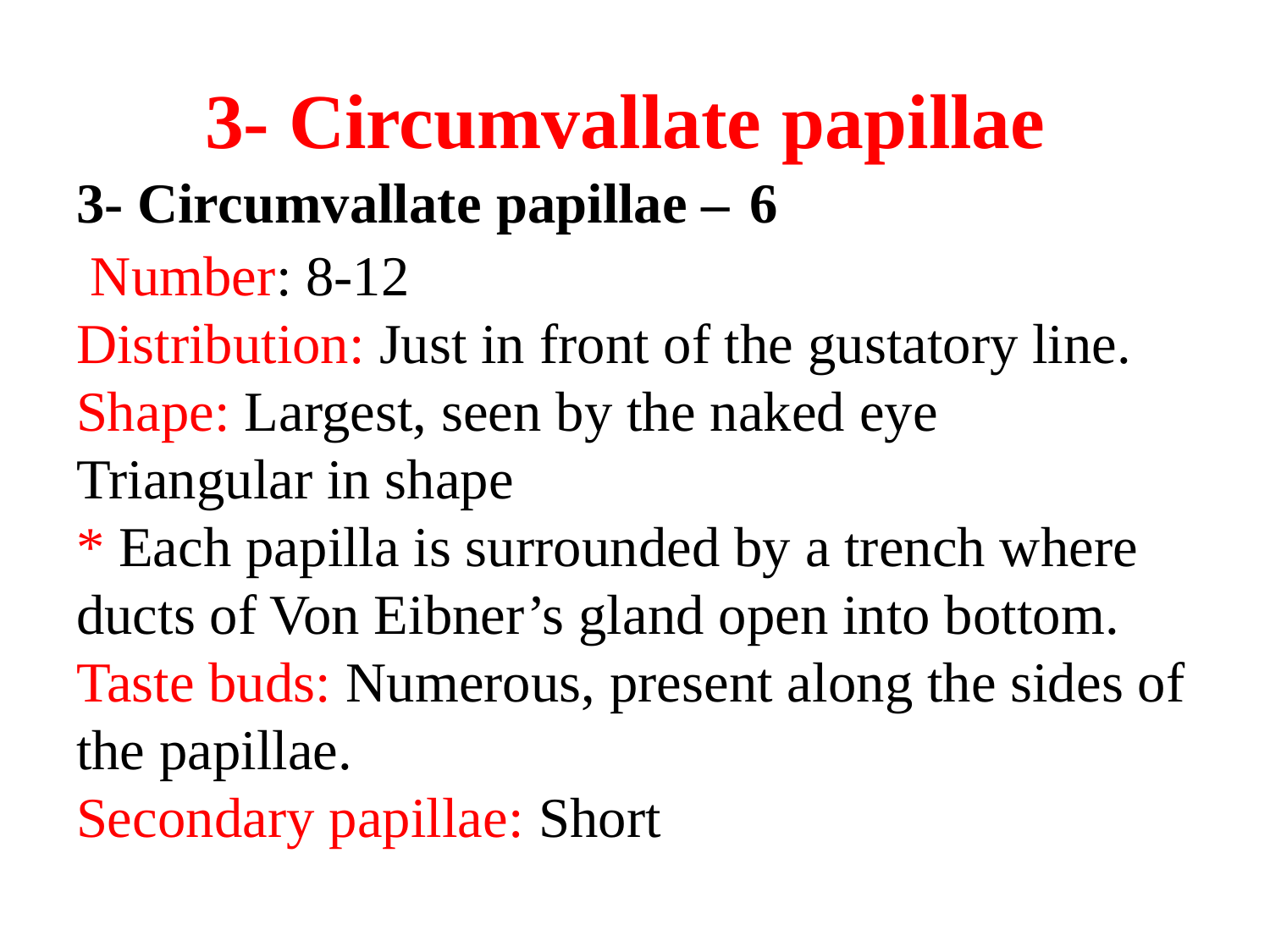

# 3- Circumvallate papillae

3- Circumvallate papillae – 6

 Number: 8-12
Distribution: Just in front of the gustatory line.
Shape: Largest, seen by the naked eye
Triangular in shape
* Each papilla is surrounded by a trench where ducts of Von Eibner’s gland open into bottom.
Taste buds: Numerous, present along the sides of the papillae.
Secondary papillae: Short